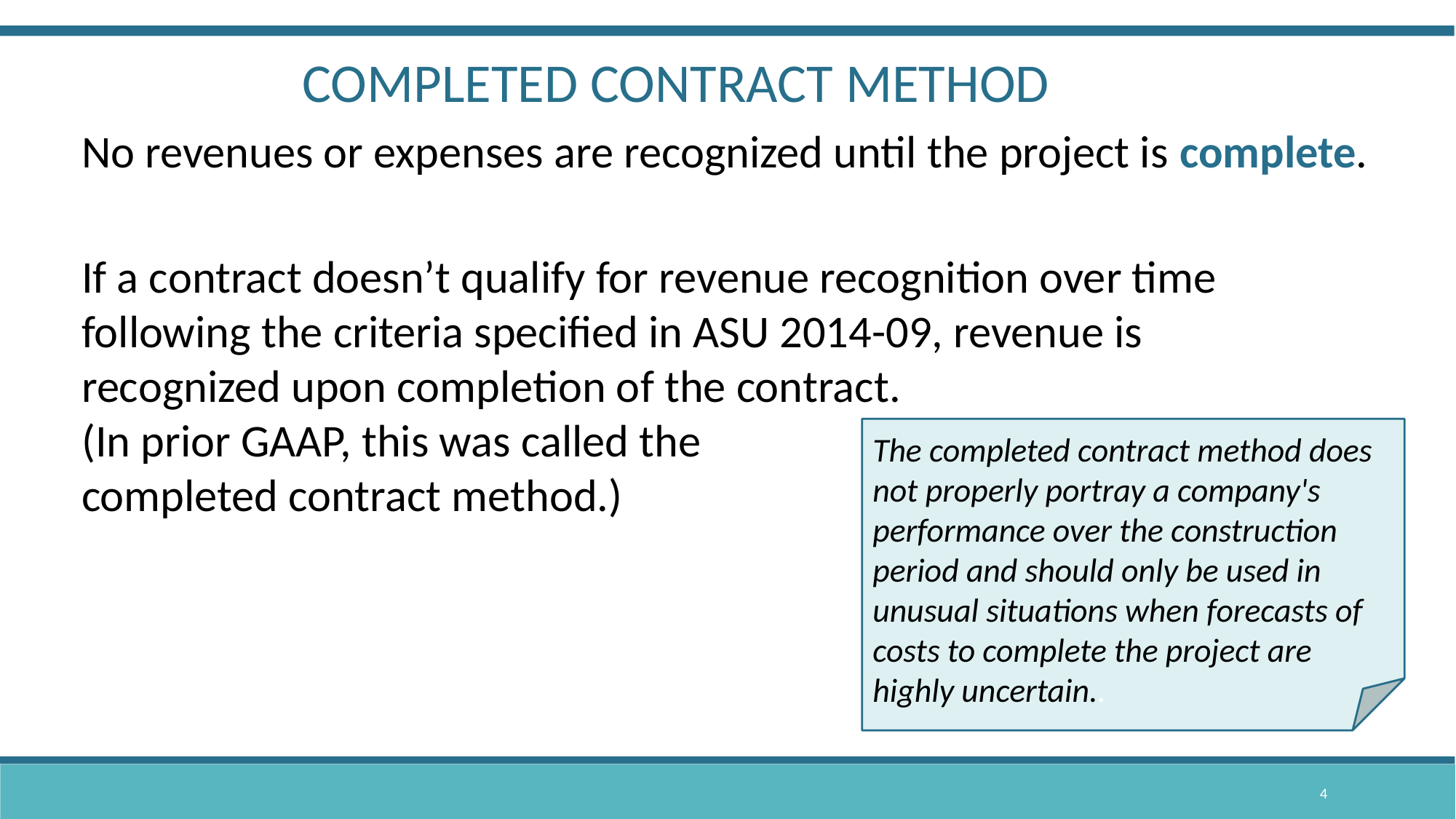

COMPLETED CONTRACT METHOD
No revenues or expenses are recognized until the project is complete.
If a contract doesn’t qualify for revenue recognition over time following the criteria specified in ASU 2014-09, revenue is recognized upon completion of the contract.
(In prior GAAP, this was called the
completed contract method.)

The completed contract method does not properly portray a company's performance over the construction period and should only be used in unusual situations when forecasts of costs to complete the project are highly uncertain..
4